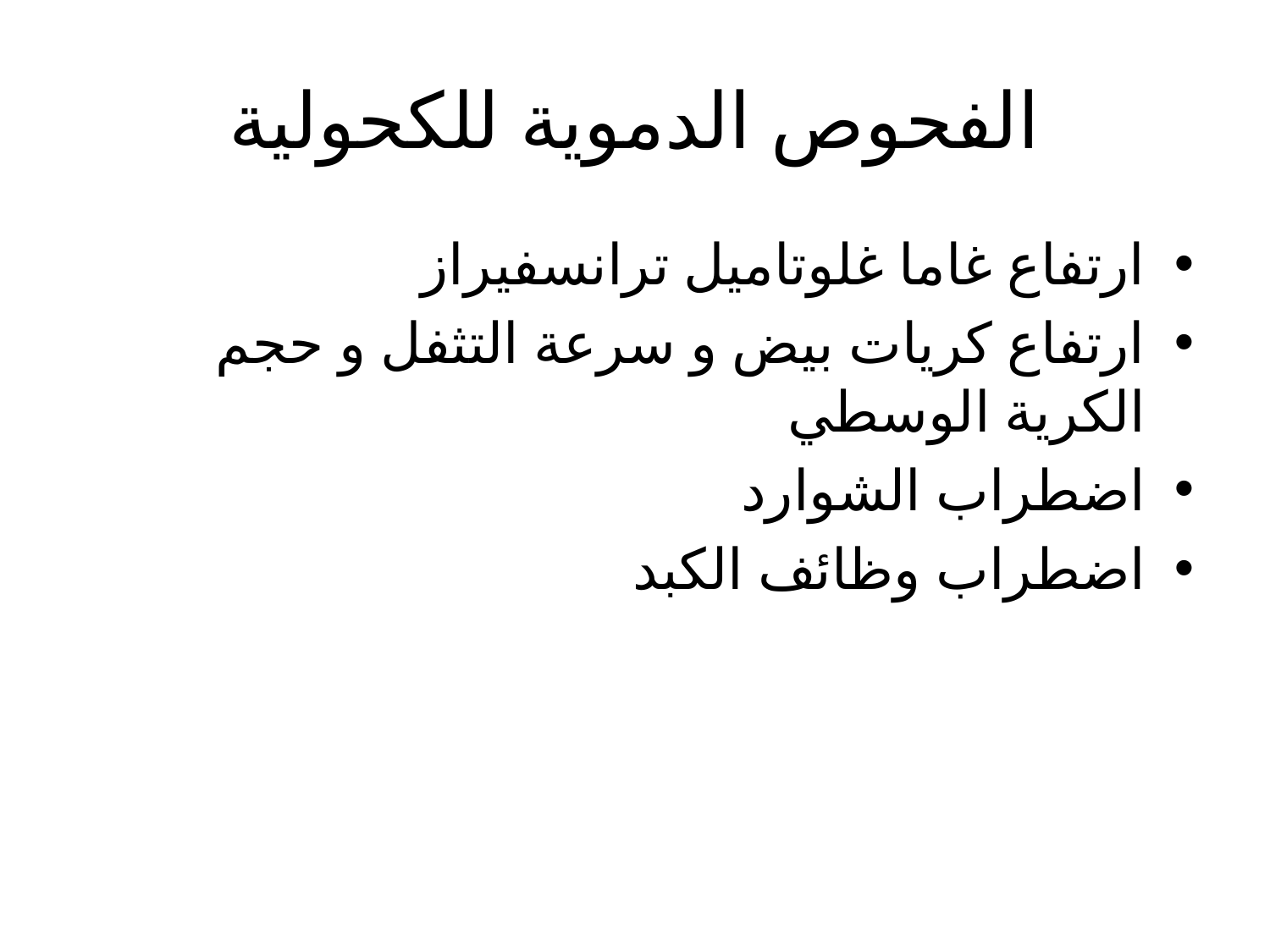

# الفحوص الدموية للكحولية
ارتفاع غاما غلوتاميل ترانسفيراز
ارتفاع كريات بيض و سرعة التثفل و حجم الكرية الوسطي
اضطراب الشوارد
اضطراب وظائف الكبد